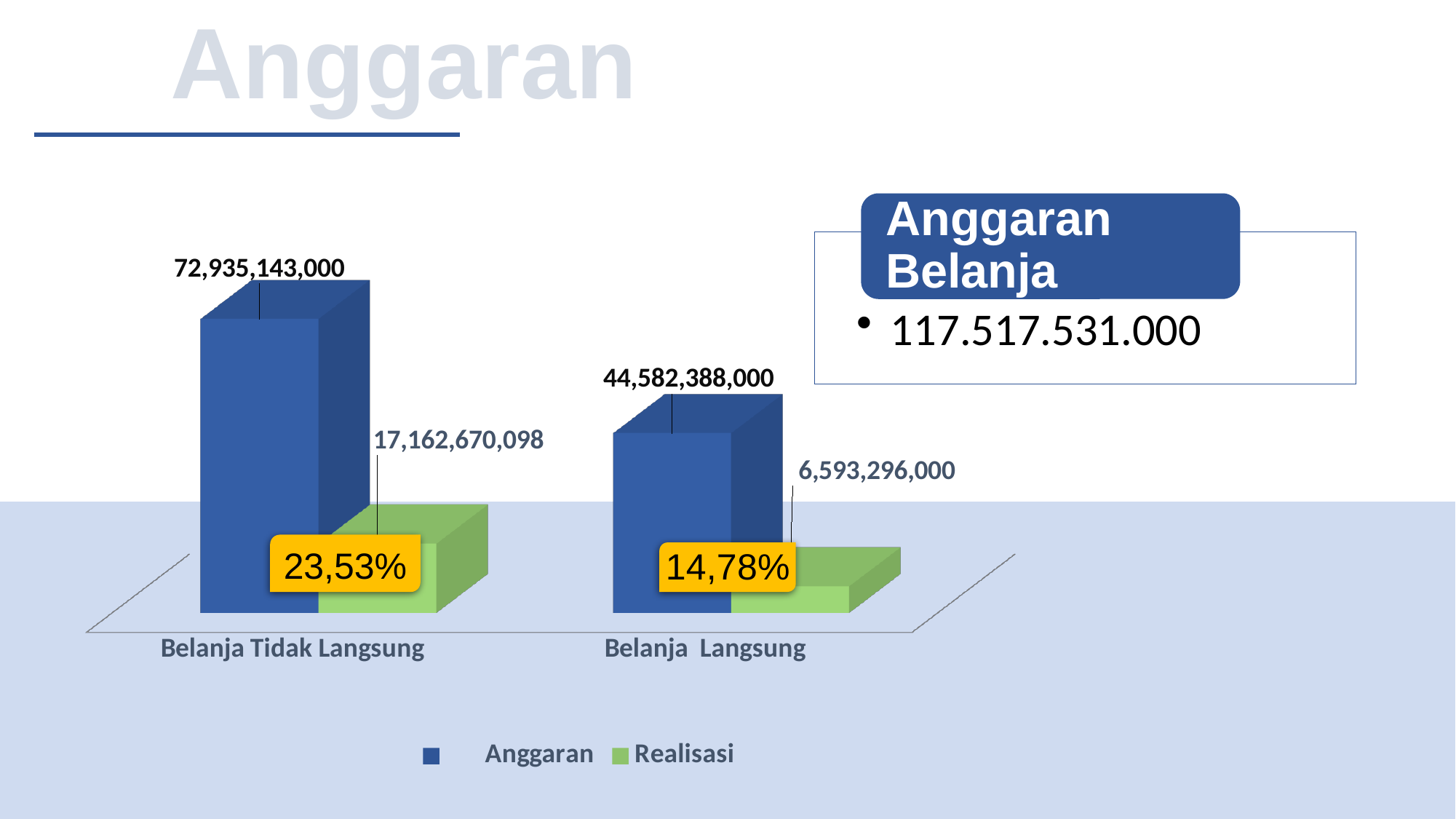

Realisasi Anggaran
117.517.531.000
Anggaran Belanja

[unsupported chart]

23,53%